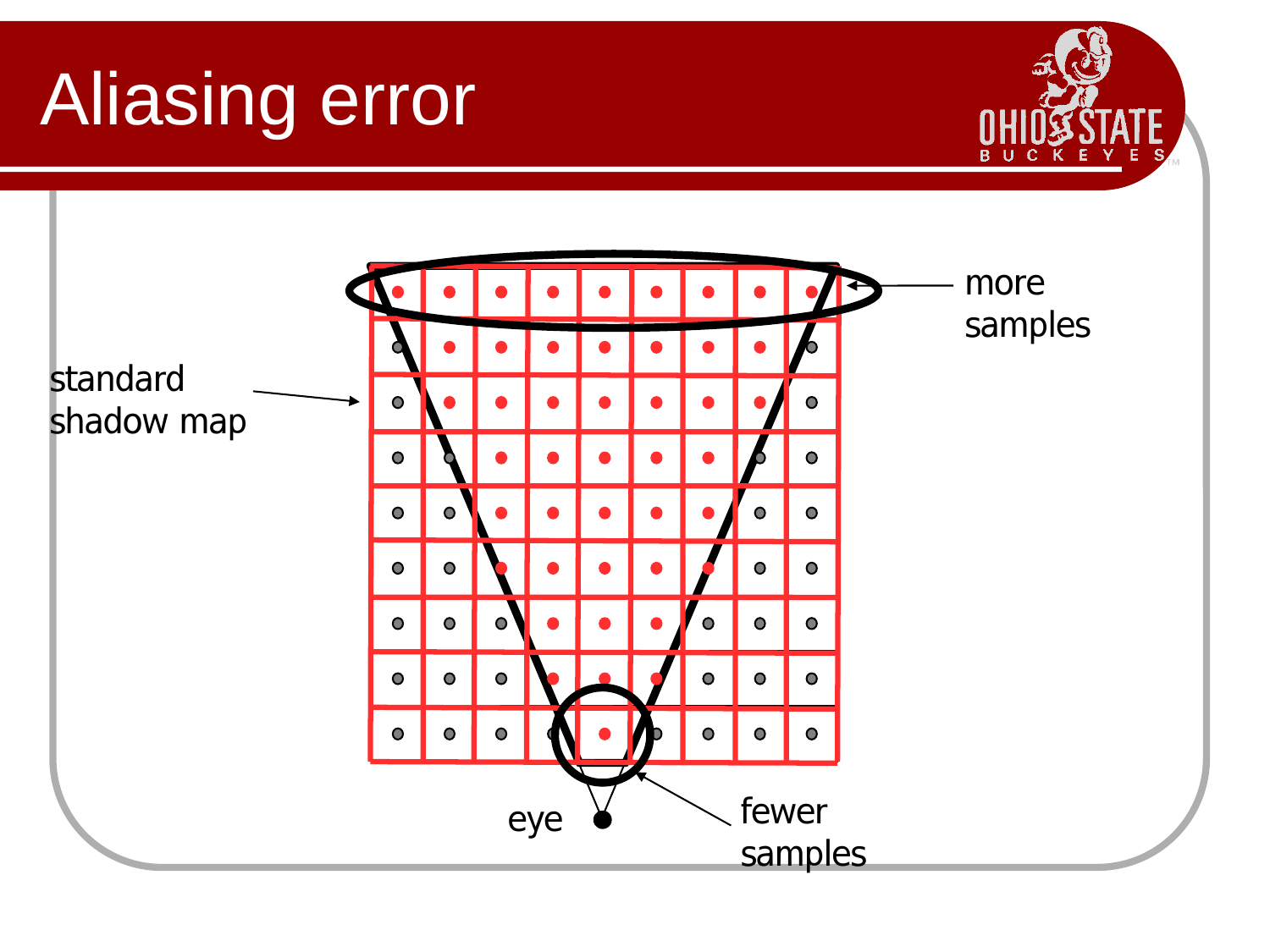

Aliasing error

more
samples

standard
shadow map

fewer
samples
eye